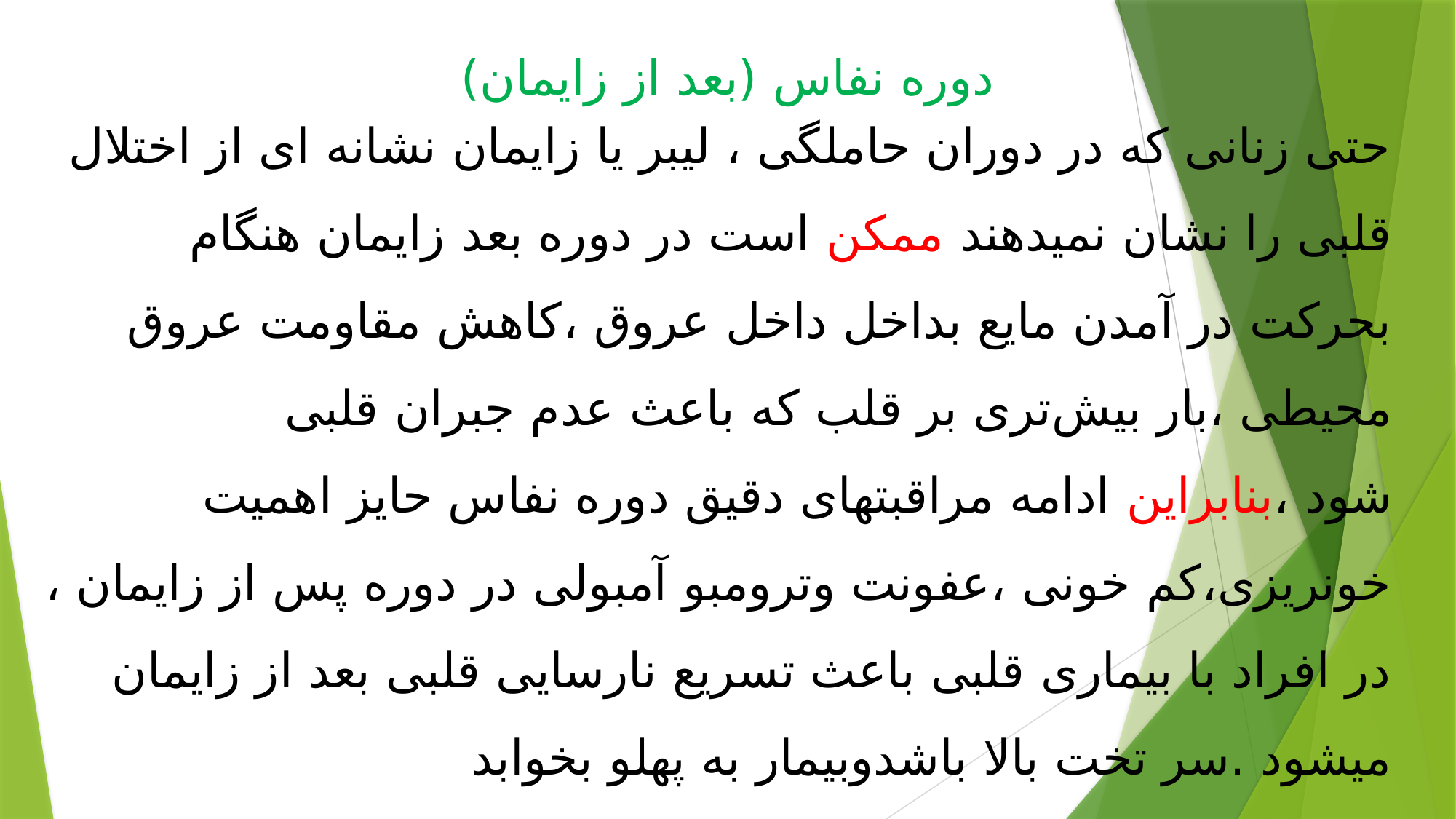

دوره نفاس (بعد از زایمان)
حتی زنانی که در دوران حاملگی ، لیبر یا زایمان نشانه ای از اختلال قلبی را نشان نمیدهند ممکن است در دوره بعد زایمان هنگام بحرکت در آمدن مایع بداخل داخل عروق ،‌کاهش مقاومت عروق محیطی ،بار بیش‌تری بر قلب که‌ باعث عدم جبران قلبی شود ،بنابراین ادامه مراقبتهای دقیق دوره نفاس حایز اهمیت
خونریزی،کم خونی ،عفونت وترومبو آمبولی در دوره پس از زایمان ، در افراد با بیماری قلبی باعث تسریع نارسایی قلبی بعد از زایمان میشود .سر تخت بالا باشدوبیمار به پهلو بخوابد
کنترل دقیق خونریزی،علایم حیاتی،وجذب ودفع مایعات،هر15 دقیقه تا یک ساعت وسپس در صورت طبیعی بودن همه موارد،طبق دستور عمل کشوری.از افزایش بی دلیل حجم مایعات تجویزی اجتناب گردد.